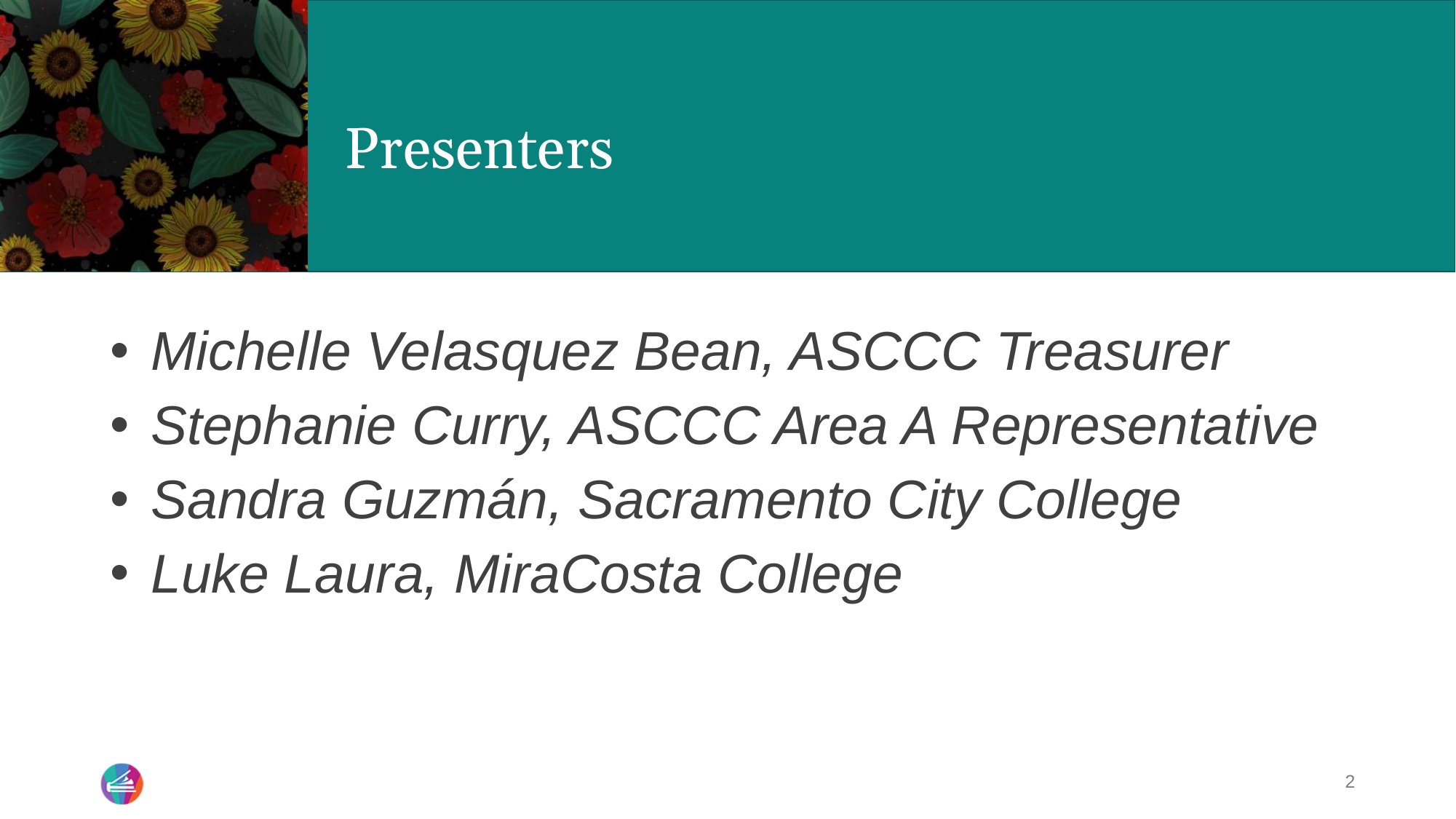

# Presenters
Michelle Velasquez Bean, ASCCC Treasurer
Stephanie Curry, ASCCC Area A Representative
Sandra Guzmán, Sacramento City College
Luke Laura, MiraCosta College

2